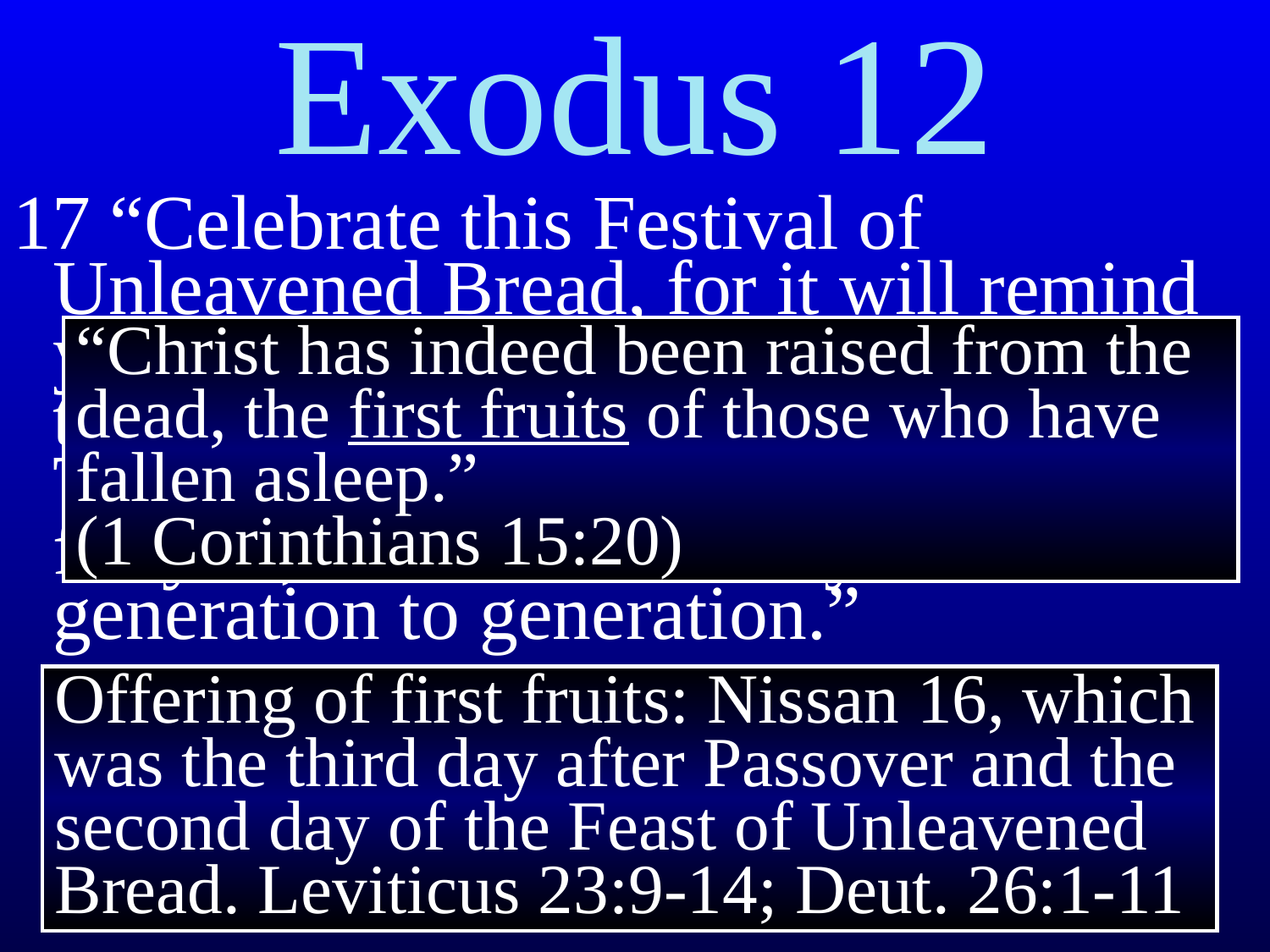

Exodus 12
17 “Celebrate this Festival of Unleavened Bread, for it will remind you that I brought your forces out of the land of Egypt on this very day. This festival will be a permanent law for you; celebrate this day from generation to generation.”
“Christ has indeed been raised from the dead, the first fruits of those who have fallen asleep.”
(1 Corinthians 15:20)
Offering of first fruits: Nissan 16, which was the third day after Passover and the second day of the Feast of Unleavened Bread. Leviticus 23:9-14; Deut. 26:1-11